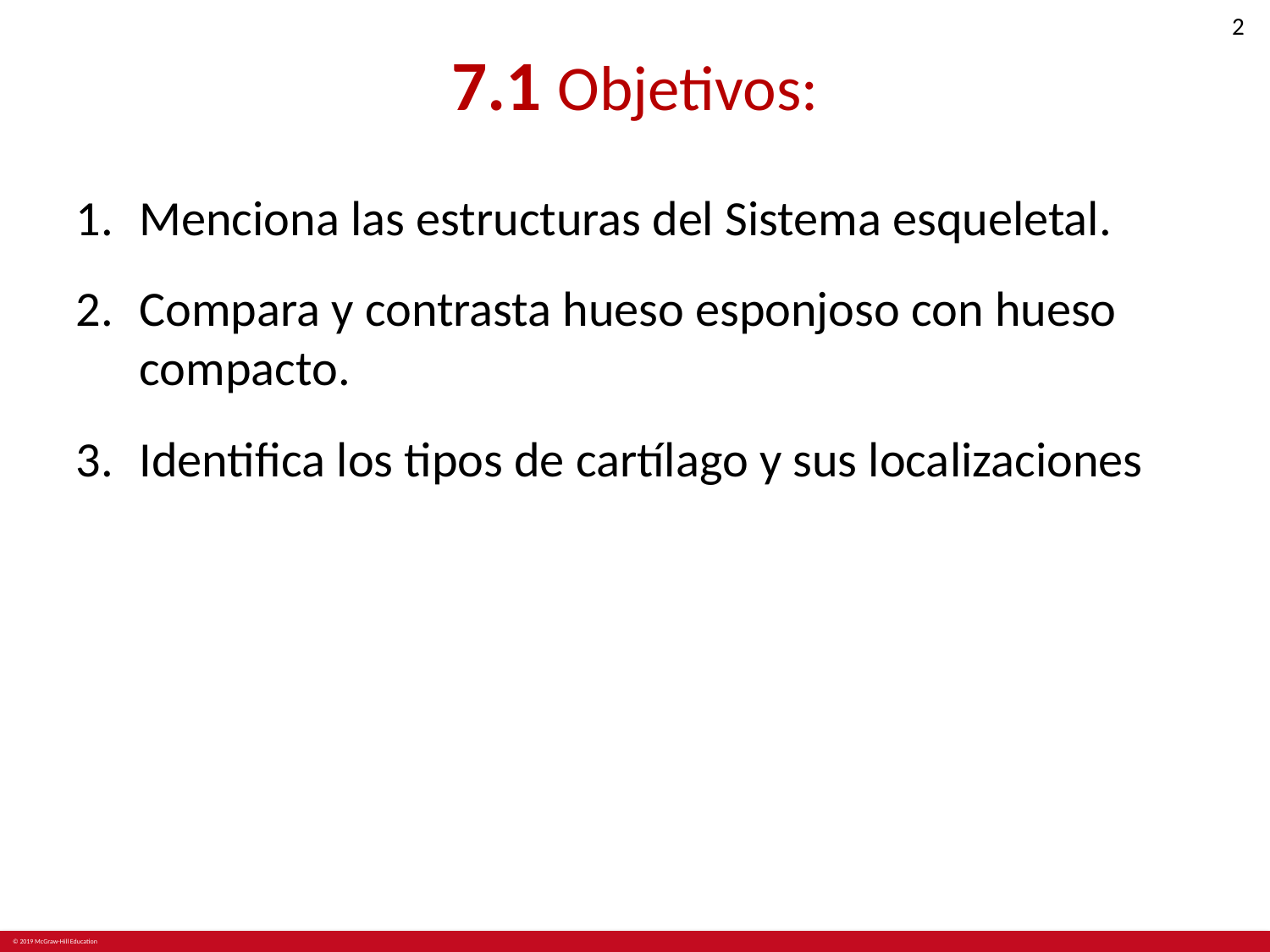

# 7.1 Objetivos:
Menciona las estructuras del Sistema esqueletal.
Compara y contrasta hueso esponjoso con hueso compacto.
Identifica los tipos de cartílago y sus localizaciones